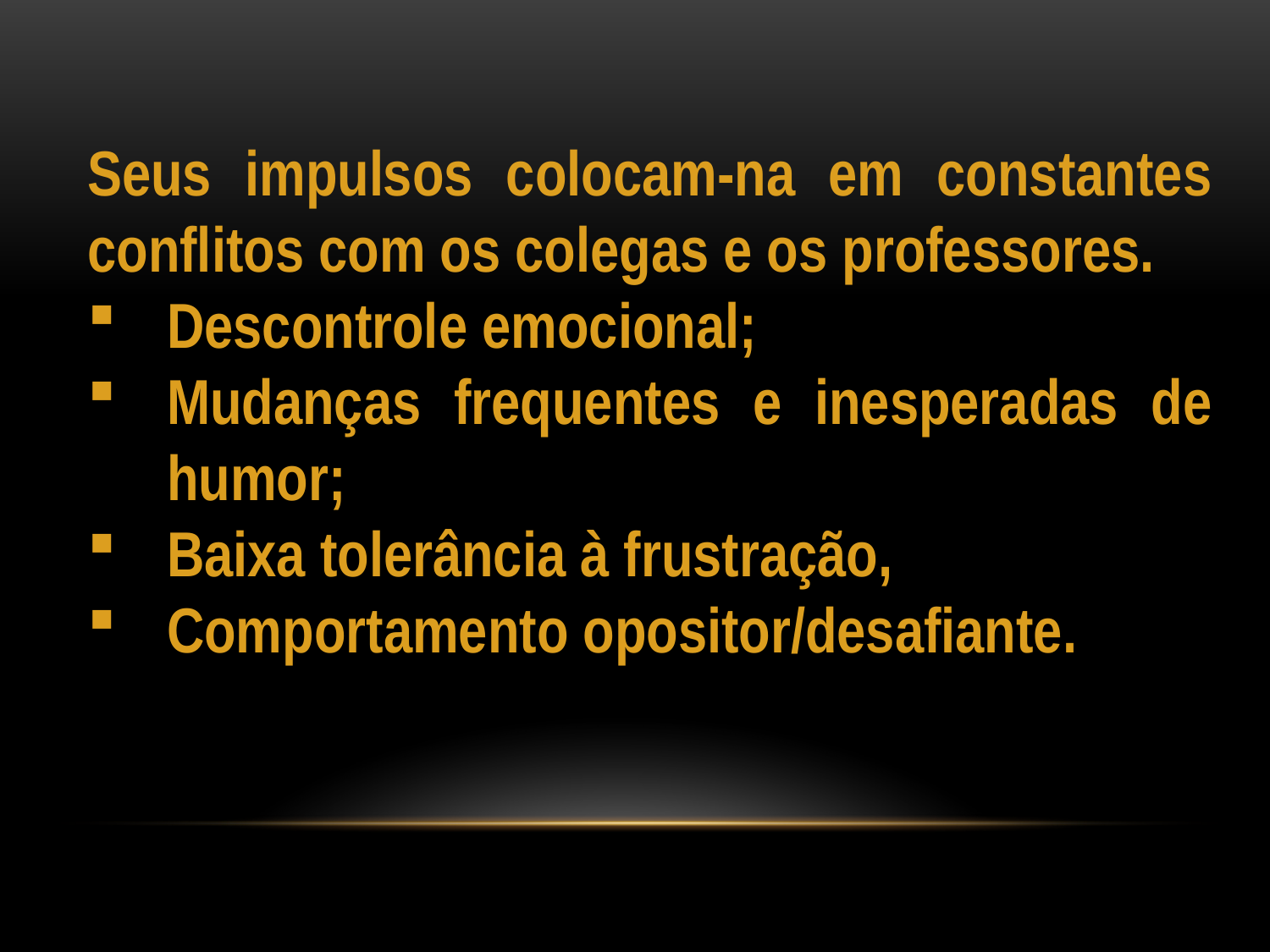

Seus impulsos colocam-na em constantes conflitos com os colegas e os professores.
Descontrole emocional;
Mudanças frequentes e inesperadas de humor;
Baixa tolerância à frustração,
Comportamento opositor/desafiante.